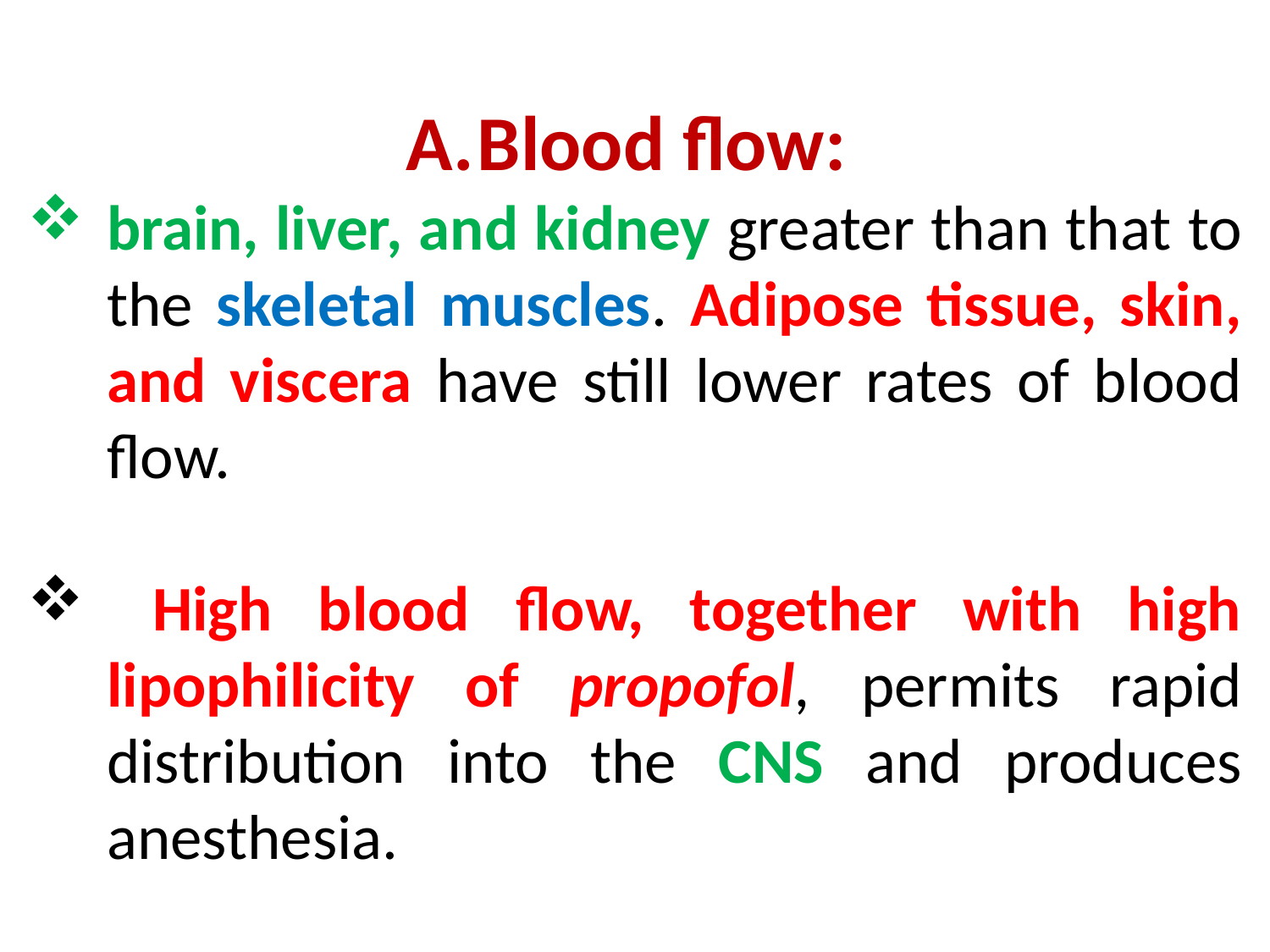

Blood flow:
brain, liver, and kidney greater than that to the skeletal muscles. Adipose tissue, skin, and viscera have still lower rates of blood flow.

 High blood flow, together with high lipophilicity of propofol, permits rapid distribution into the CNS and produces anesthesia.